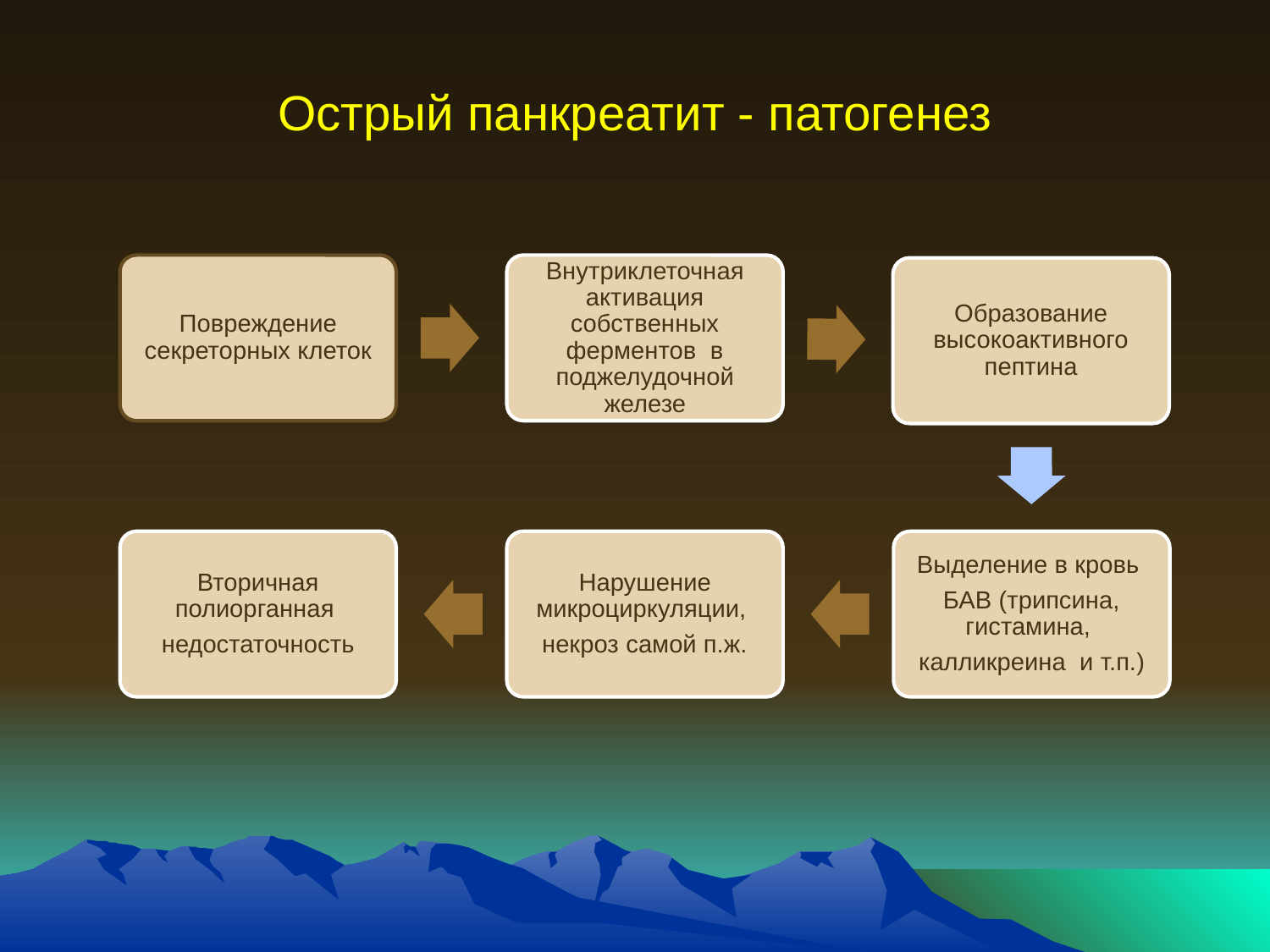

# Острый панкреатит - патогенез
Повреждение секреторных клеток

Внутриклеточная активация собственных ферментов  в поджелудочной железе

Образование высокоактивного пептина

Выделение в кровь
БАВ (трипсина, гистамина,
калликреина  и т.п.)

Нарушение микроциркуляции,
некроз самой п.ж.

Вторичная полиорганная
недостаточность